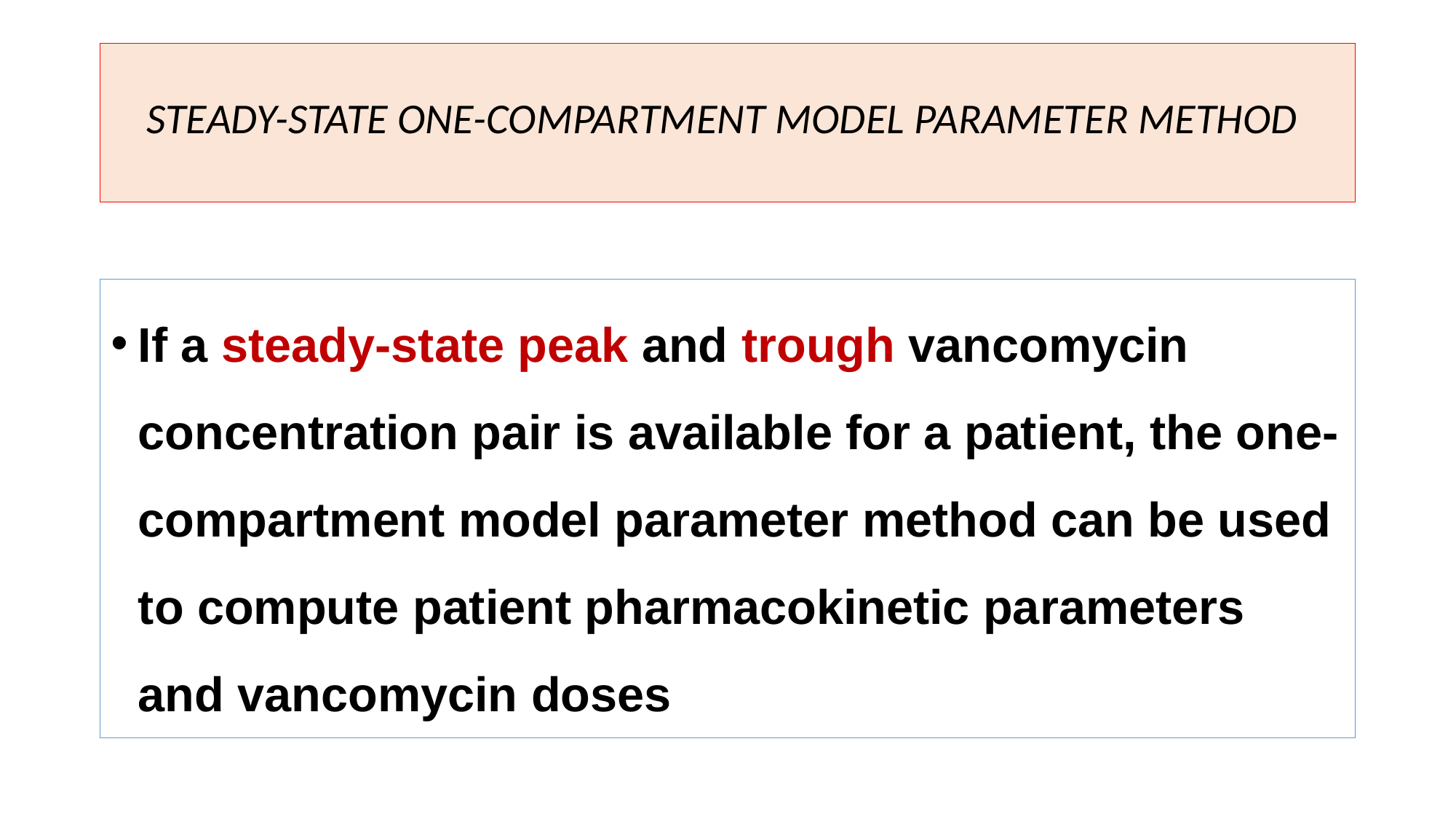

# STEADY-STATE ONE-COMPARTMENT MODEL PARAMETER METHOD
If a steady-state peak and trough vancomycin concentration pair is available for a patient, the one-compartment model parameter method can be used to compute patient pharmacokinetic parameters and vancomycin doses